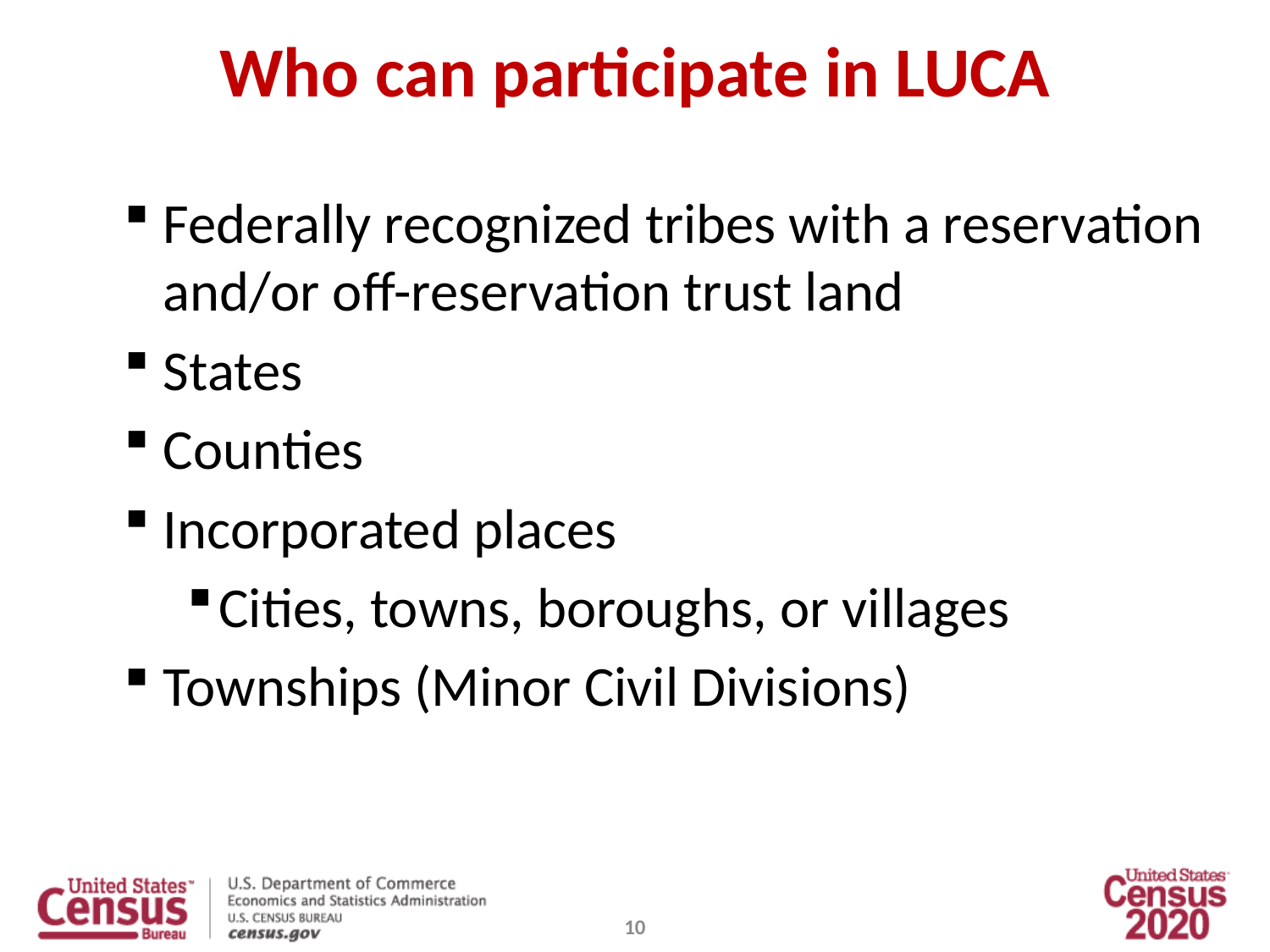

# Who can participate in LUCA
Federally recognized tribes with a reservation and/or off-reservation trust land
States
Counties
Incorporated places
Cities, towns, boroughs, or villages
Townships (Minor Civil Divisions)
10